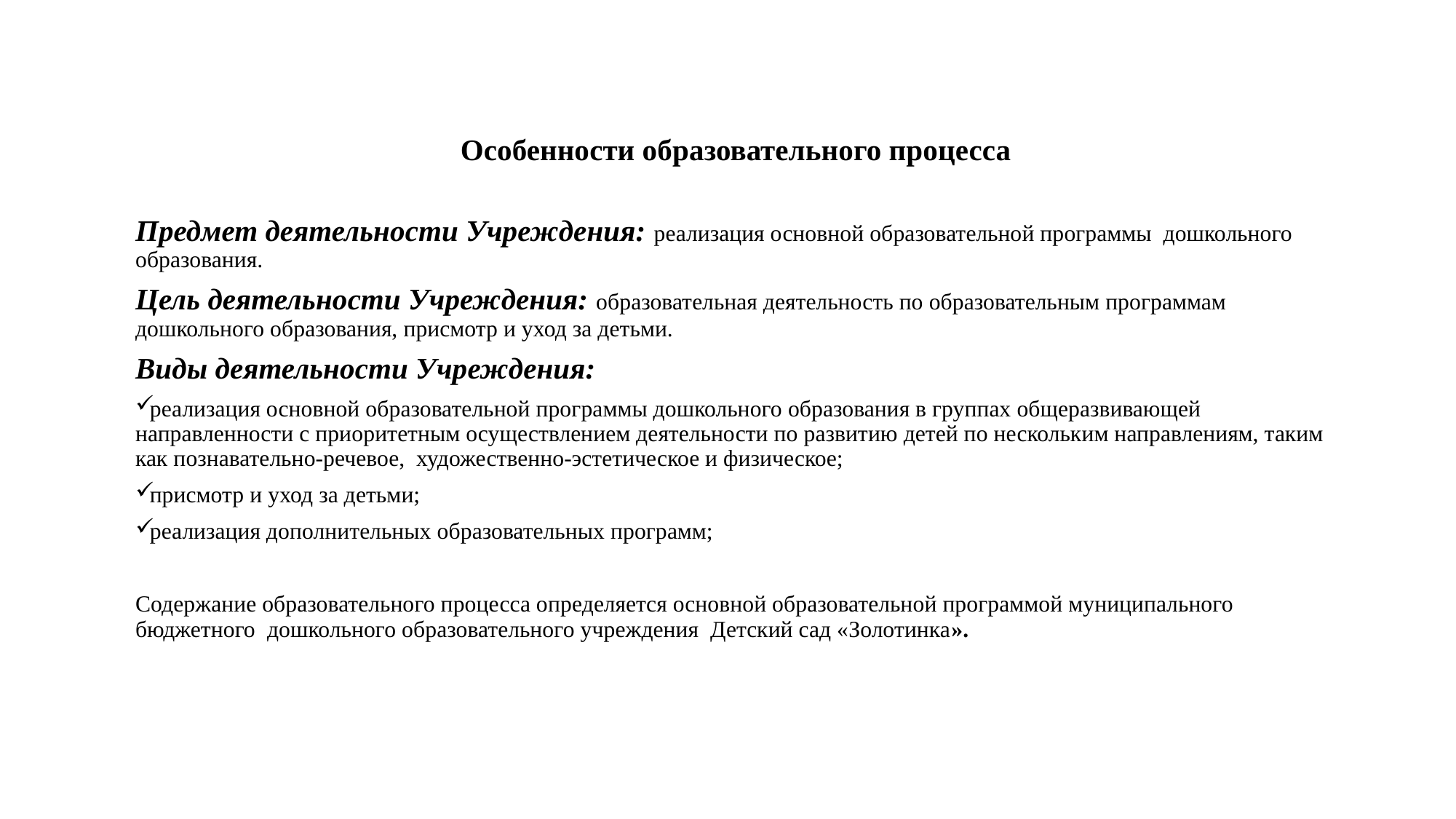

Особенности образовательного процесса

	Предмет деятельности Учреждения: реализация основной образовательной программы  дошкольного образования.
	Цель деятельности Учреждения: образовательная деятельность по образовательным программам дошкольного образования, присмотр и уход за детьми.
	Виды деятельности Учреждения:
реализация основной образовательной программы дошкольного образования в группах общеразвивающей направленности с приоритетным осуществлением деятельности по развитию детей по нескольким направлениям, таким как познавательно-речевое,  художественно-эстетическое и физическое;
присмотр и уход за детьми;
реализация дополнительных образовательных программ;

	Содержание образовательного процесса определяется основной образовательной программой муниципального бюджетного  дошкольного образовательного учреждения  Детский сад «Золотинка».